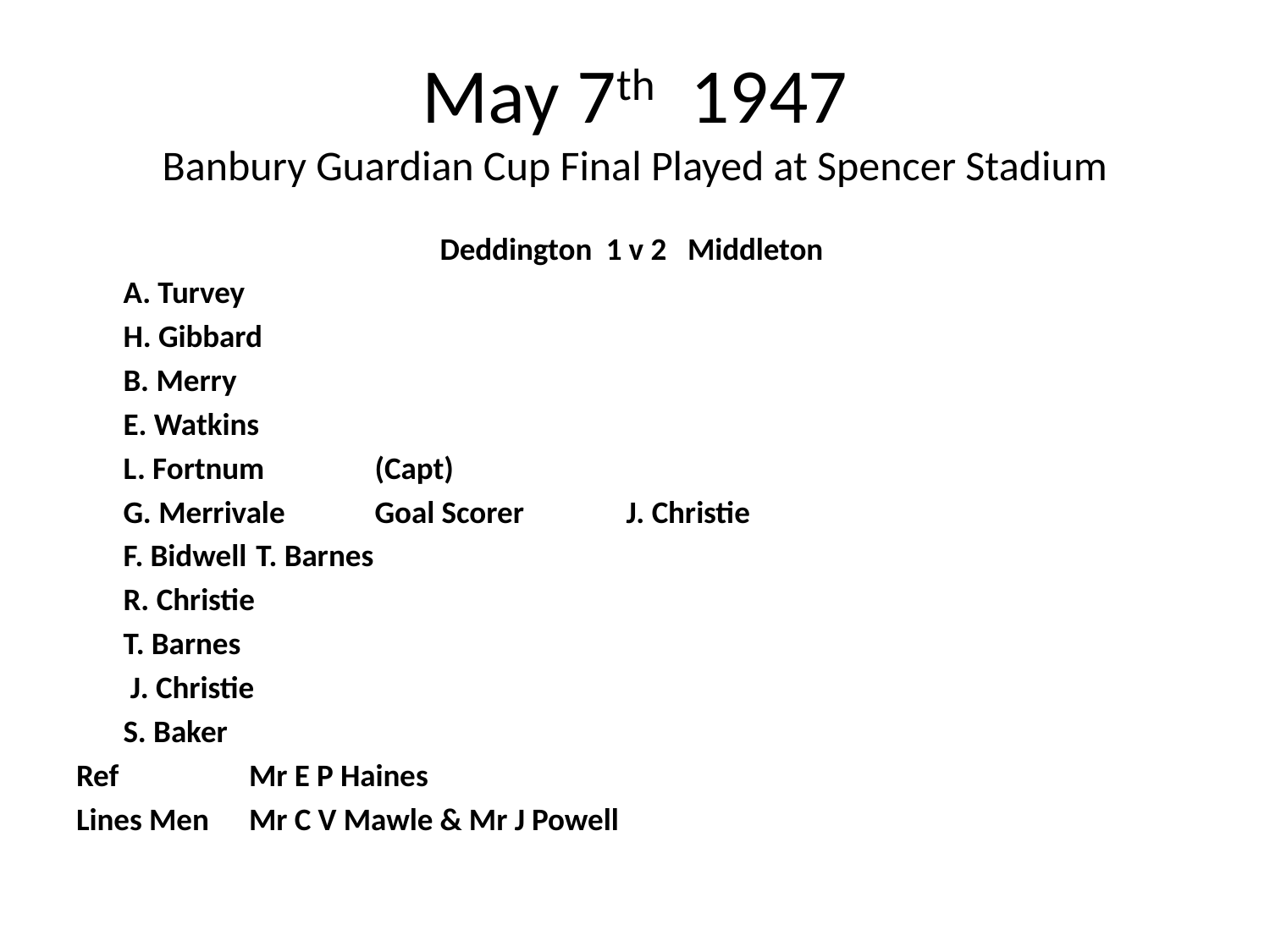

# May 7th  1947 Banbury Guardian Cup Final Played at Spencer Stadium
Deddington  1 v 2   Middleton
	A. Turvey
	H. Gibbard
	B. Merry
	E. Watkins
	L. Fortnum	(Capt)
	G. Merrivale			Goal Scorer	J. Christie
	F. Bidwell					 T. Barnes
	R. Christie
	T. Barnes
	 J. Christie
	S. Baker
Ref	 		Mr E P Haines
Lines Men 	Mr C V Mawle & Mr J Powell